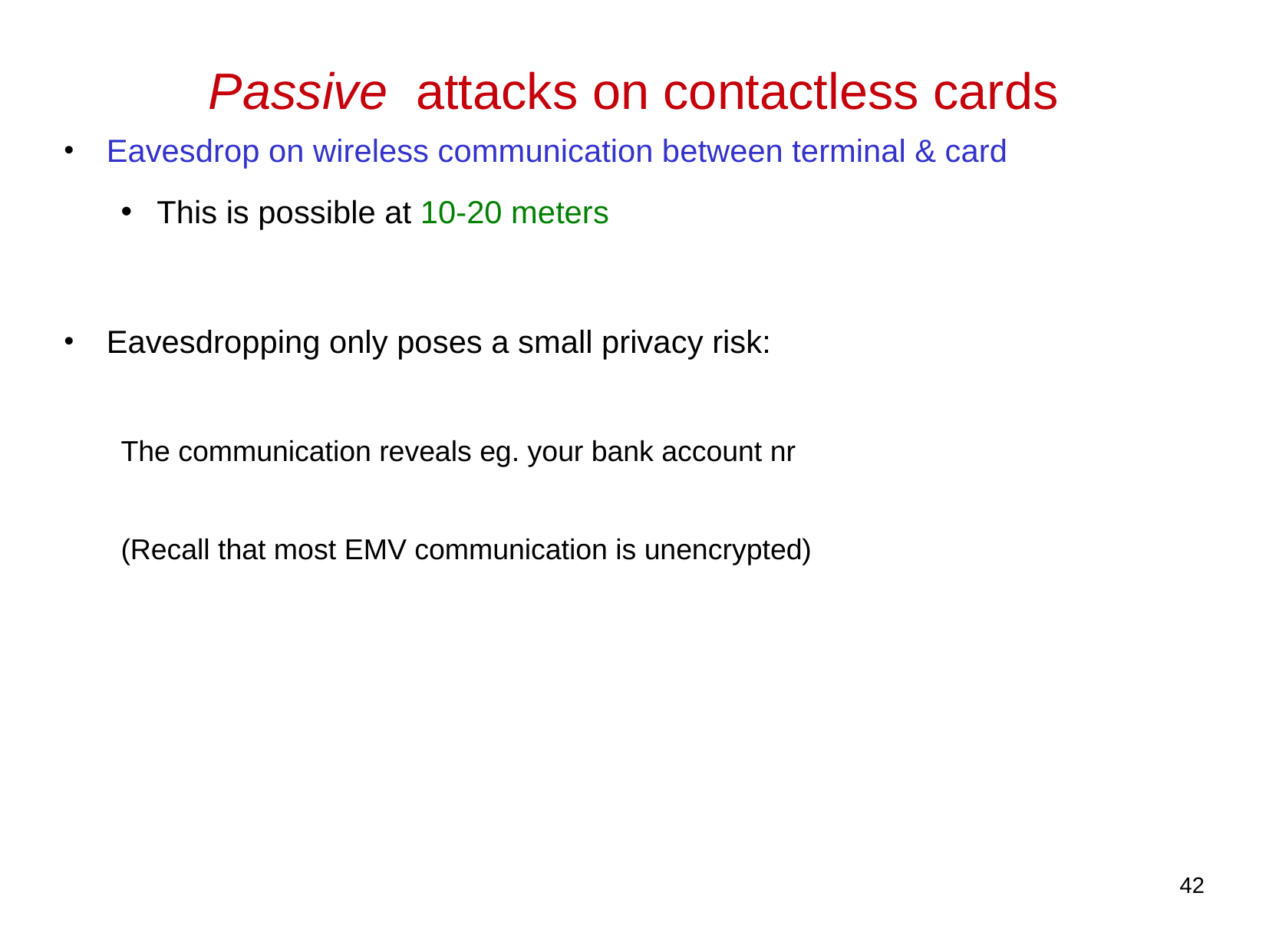

# Passive  attacks on contactless cards
Eavesdrop on wireless communication between terminal & card
This is possible at 10-20 meters

Eavesdropping only poses a small privacy risk:
The communication reveals eg. your bank account nr
(Recall that most EMV communication is unencrypted)

42